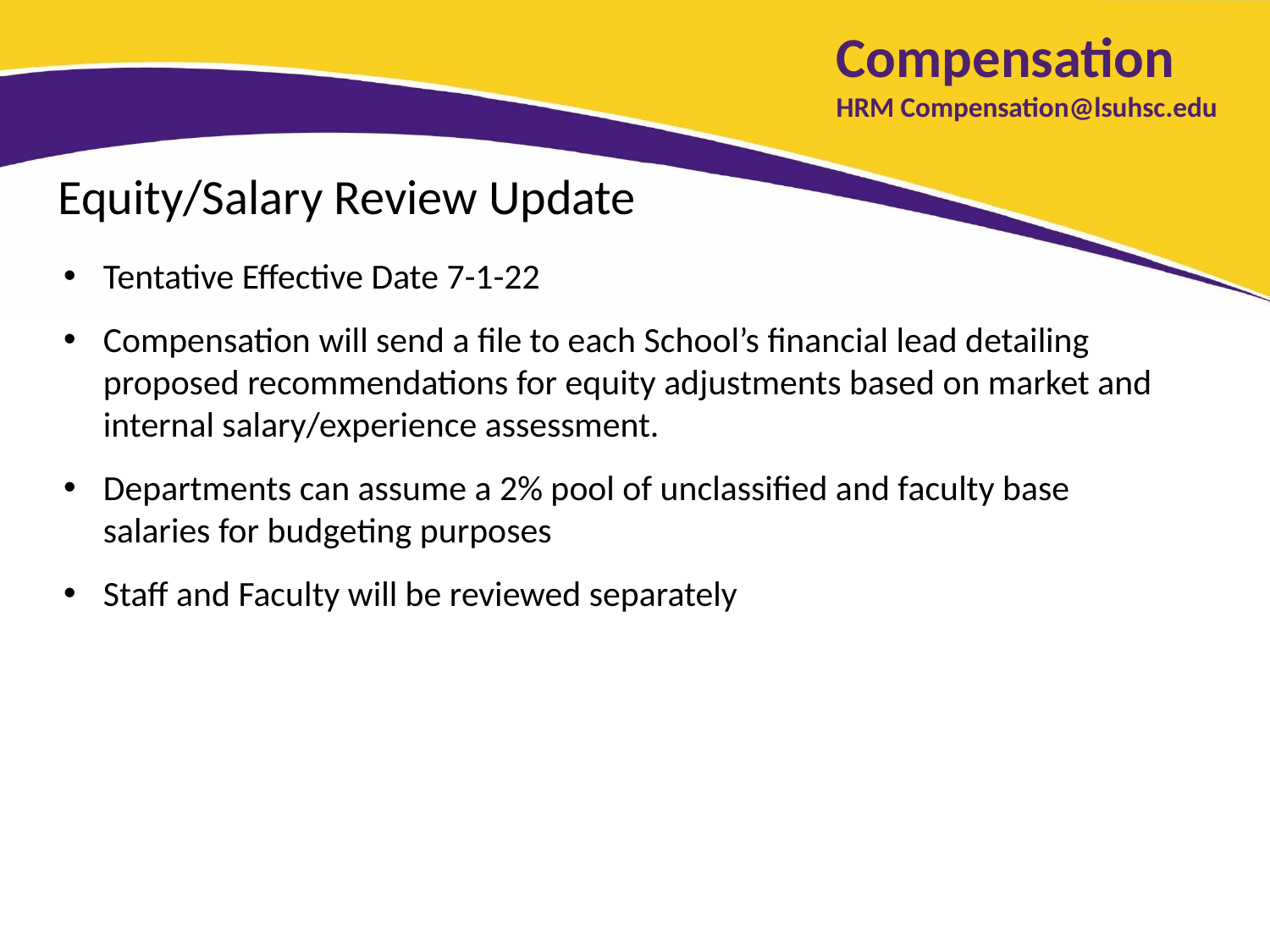

# Compensation HRM Compensation@lsuhsc.edu
Equity/Salary Review Update
Tentative Effective Date 7-1-22
Compensation will send a file to each School’s financial lead detailing proposed recommendations for equity adjustments based on market and internal salary/experience assessment.
Departments can assume a 2% pool of unclassified and faculty base salaries for budgeting purposes
Staff and Faculty will be reviewed separately